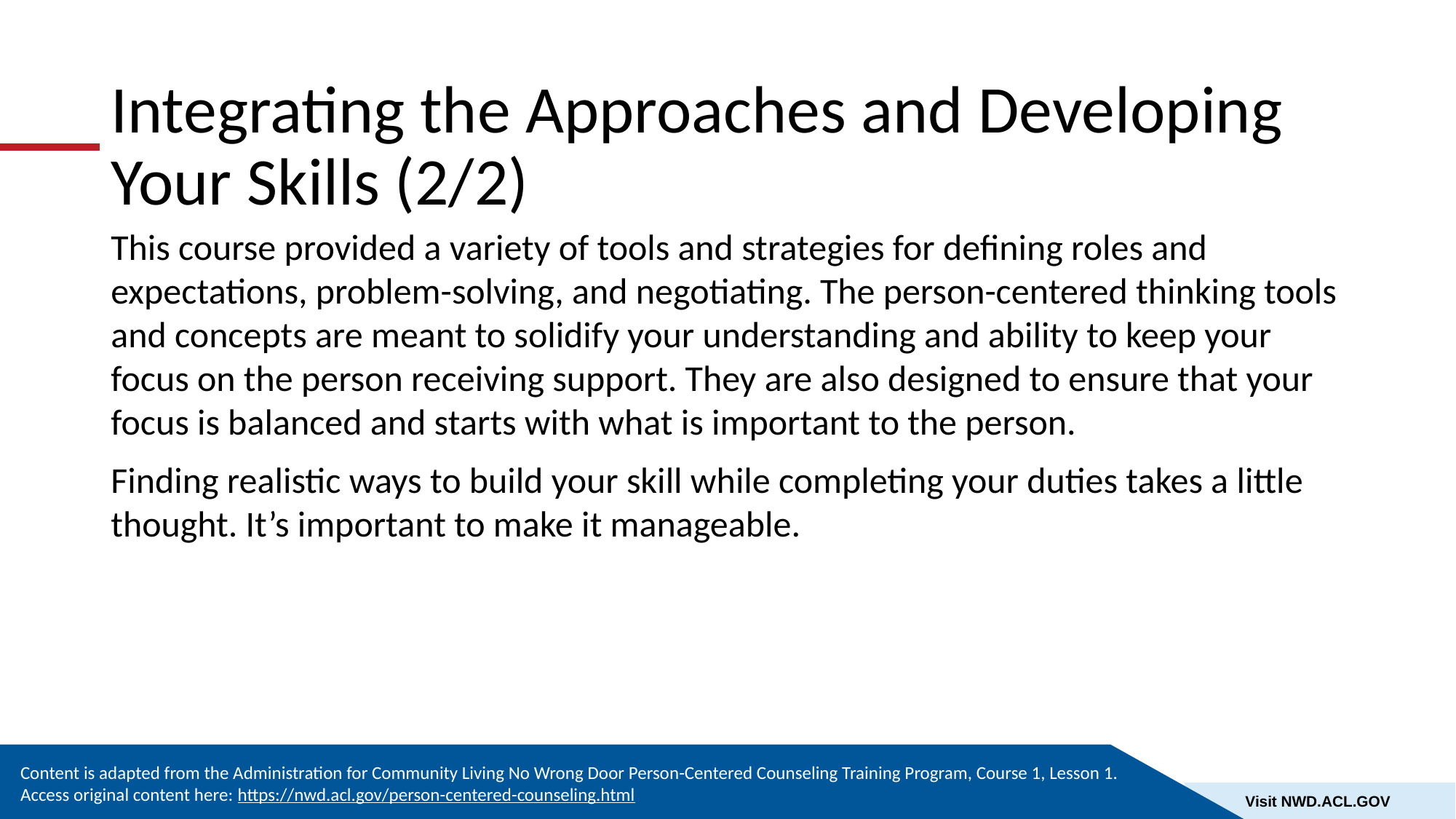

# Integrating the Approaches and Developing Your Skills (2/2)
This course provided a variety of tools and strategies for defining roles and expectations, problem-solving, and negotiating. The person-centered thinking tools and concepts are meant to solidify your understanding and ability to keep your focus on the person receiving support. They are also designed to ensure that your focus is balanced and starts with what is important to the person.
Finding realistic ways to build your skill while completing your duties takes a little thought. It’s important to make it manageable.